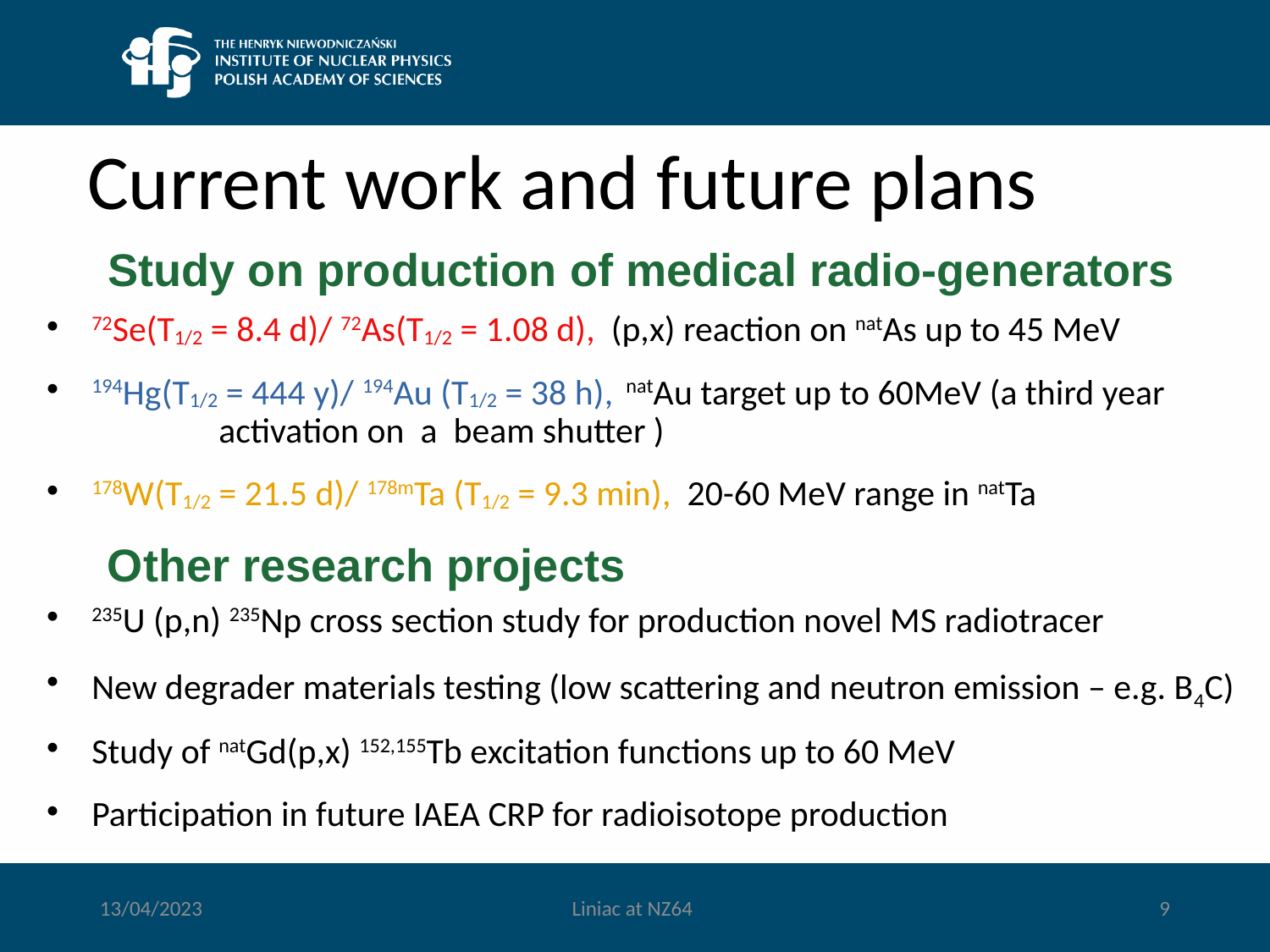

# Current work and future plans
Study on production of medical radio-generators
72Se(T1/2 = 8.4 d)/ 72As(T1/2 = 1.08 d),  (p,x) reaction on natAs up to 45 MeV
194Hg(T1/2 = 444 y)/ 194Au (T1/2 = 38 h),  natAu target up to 60MeV (a third year             	activation on  a  beam shutter )
178W(T1/2 = 21.5 d)/ 178mTa (T1/2 = 9.3 min),  20-60 MeV range in natTa

235U (p,n) 235Np cross section study for production novel MS radiotracer
New degrader materials testing (low scattering and neutron emission – e.g. B4C)
Study of natGd(p,x) 152,155Tb excitation functions up to 60 MeV
Participation in future IAEA CRP for radioisotope production

Other research projects
13/04/2023
Liniac at NZ64
9